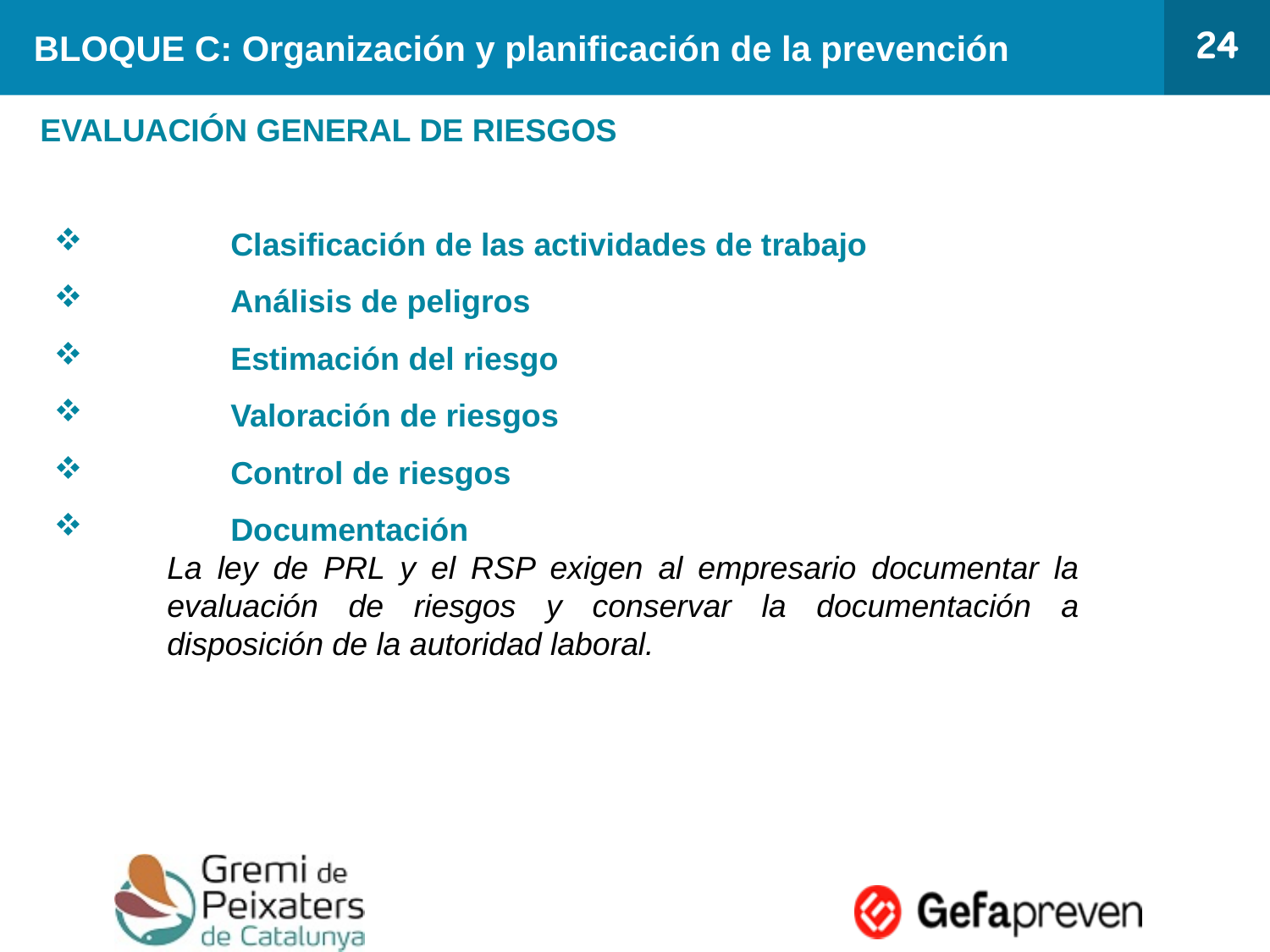

24
# BLOQUE C: Organización y planificación de la prevención
	EVALUACIÓN GENERAL DE RIESGOS

	Clasificación de las actividades de trabajo
	Análisis de peligros
	Estimación del riesgo
	Valoración de riesgos
	Control de riesgos
	Documentación
	La ley de PRL y el RSP exigen al empresario documentar la evaluación de riesgos y conservar la documentación a disposición de la autoridad laboral.